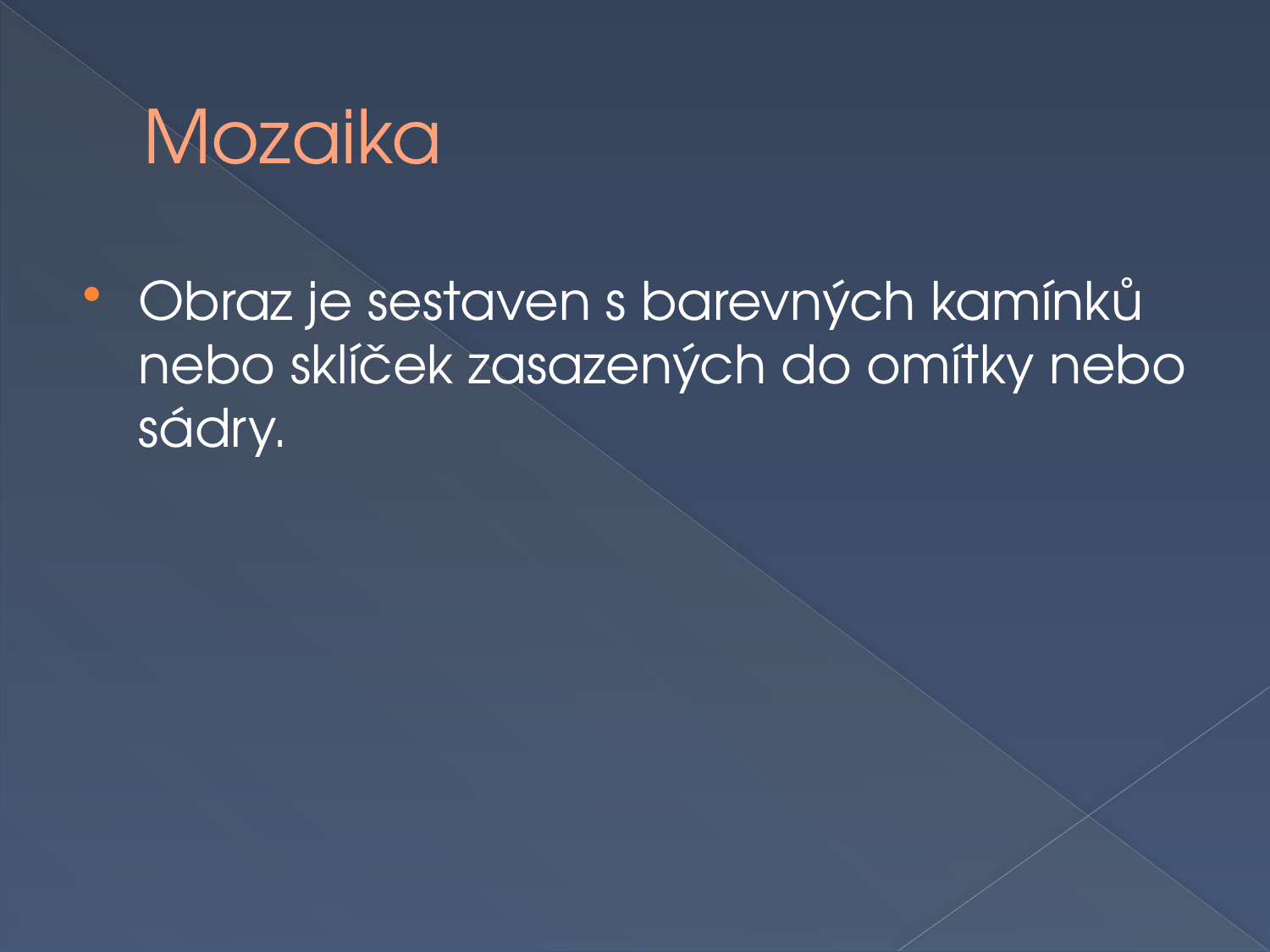

# Mozaika
Obraz je sestaven s barevných kamínků nebo sklíček zasazených do omítky nebo sádry.